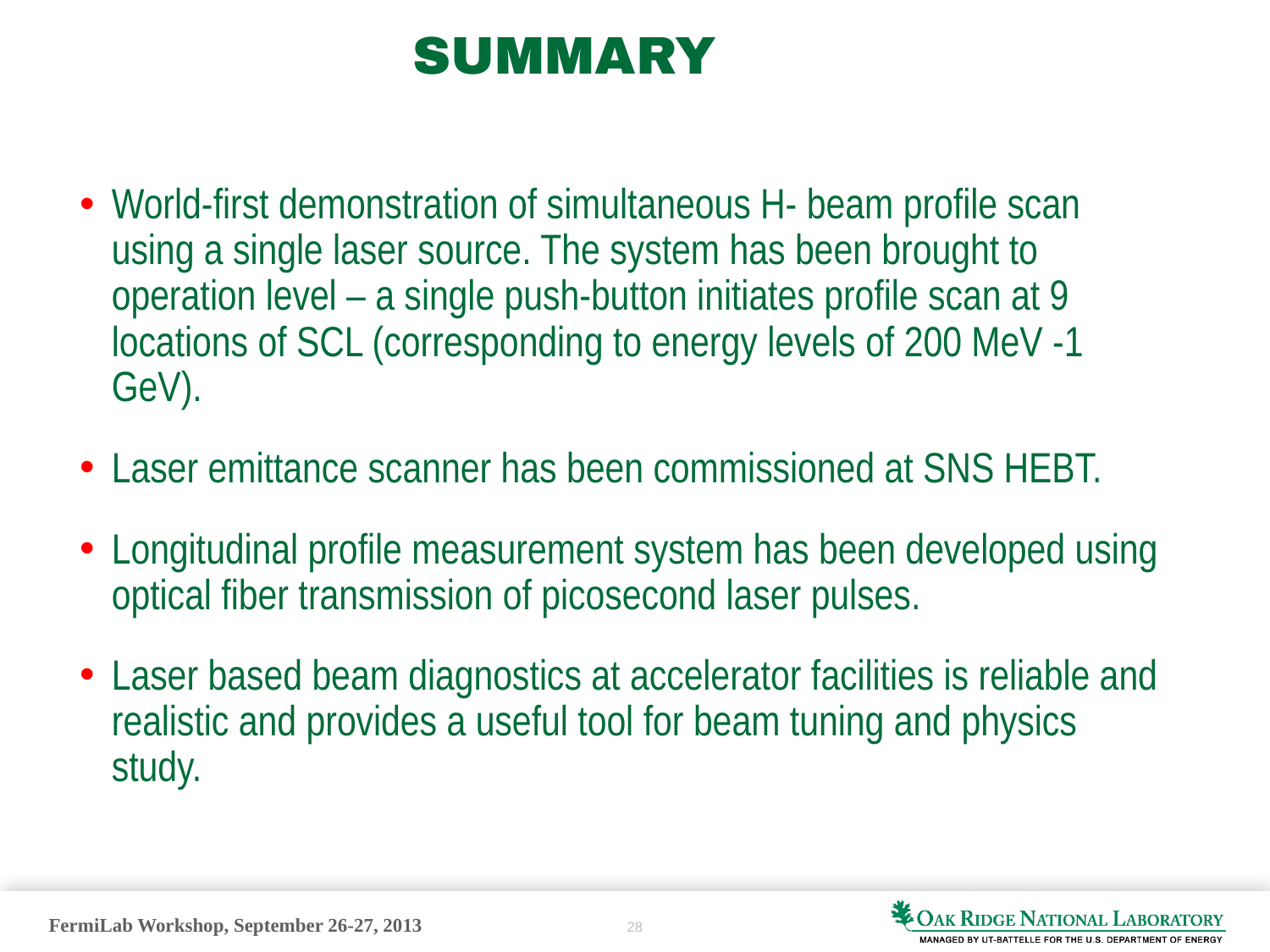

SUMMARY
World-first demonstration of simultaneous H- beam profile scan using a single laser source. The system has been brought to operation level – a single push-button initiates profile scan at 9 locations of SCL (corresponding to energy levels of 200 MeV -1 GeV).
Laser emittance scanner has been commissioned at SNS HEBT.
Longitudinal profile measurement system has been developed using optical fiber transmission of picosecond laser pulses.
Laser based beam diagnostics at accelerator facilities is reliable and realistic and provides a useful tool for beam tuning and physics study.